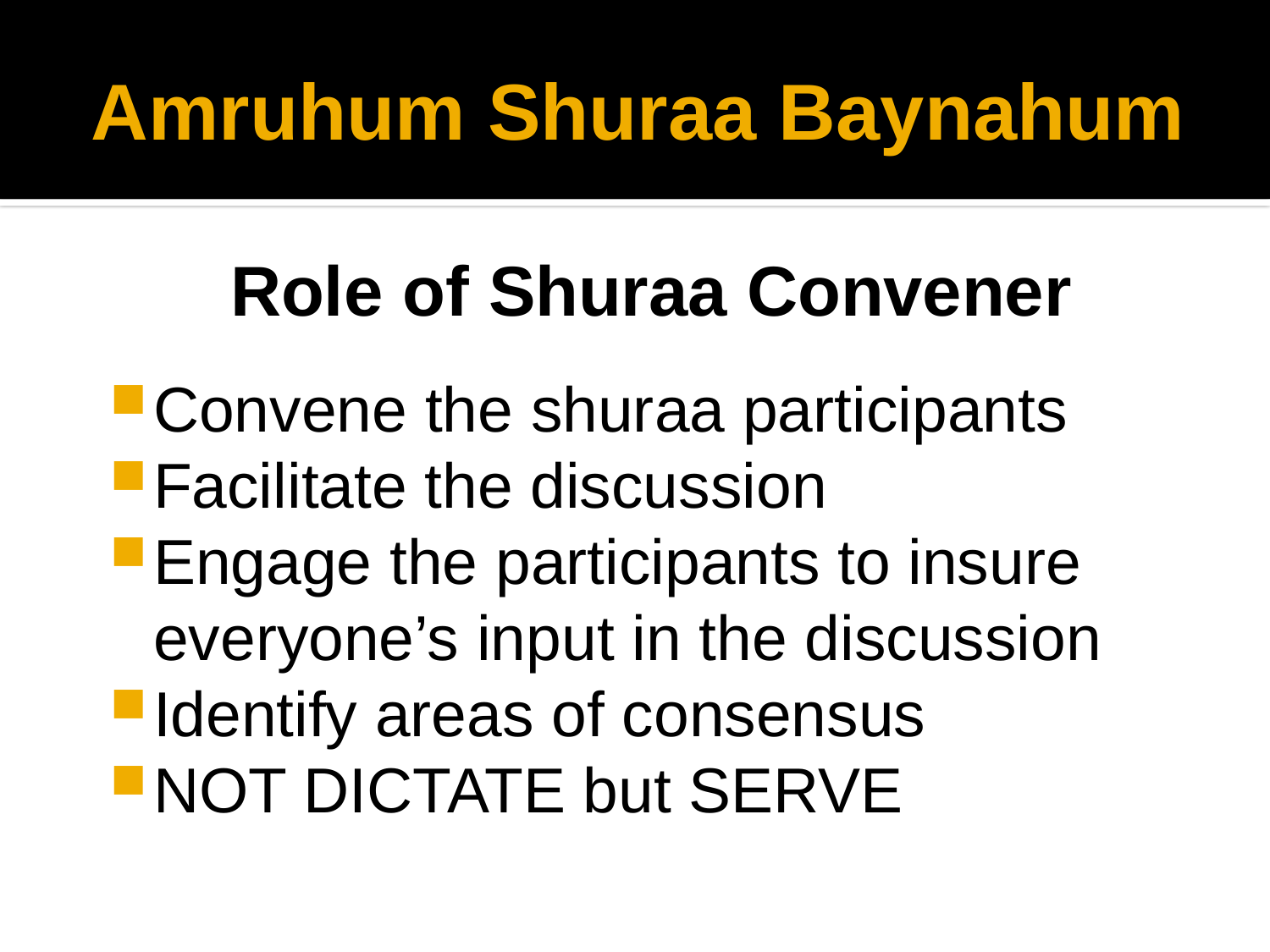

# Amruhum Shuraa Baynahum
Role of Shuraa Convener

Convene the shuraa participants
Facilitate the discussion
Engage the participants to insure everyone’s input in the discussion
Identify areas of consensus
NOT DICTATE but SERVE